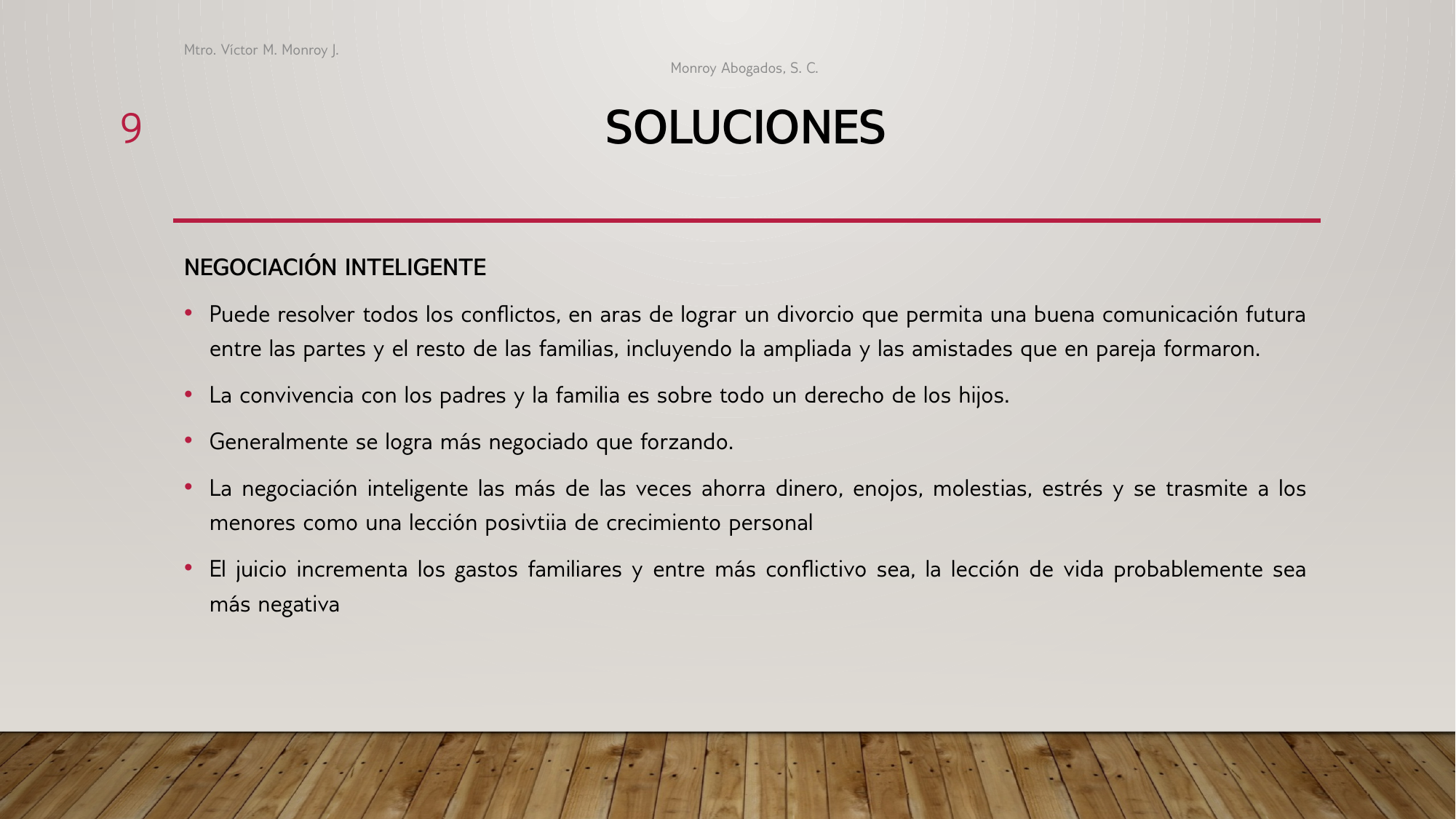

Mtro. Víctor M. Monroy J.                                                                  										           Monroy Abogados, S. C.
9
# SOLUCIONES
NEGOCIACIÓN INTELIGENTE
Puede resolver todos los conflictos, en aras de lograr un divorcio que permita una buena comunicación futura entre las partes y el resto de las familias, incluyendo la ampliada y las amistades que en pareja formaron.
La convivencia con los padres y la familia es sobre todo un derecho de los hijos.
Generalmente se logra más negociado que forzando.
La negociación inteligente las más de las veces ahorra dinero, enojos, molestias, estrés y se trasmite a los menores como una lección posivtiia de crecimiento personal
El juicio incrementa los gastos familiares y entre más conflictivo sea, la lección de vida probablemente sea más negativa